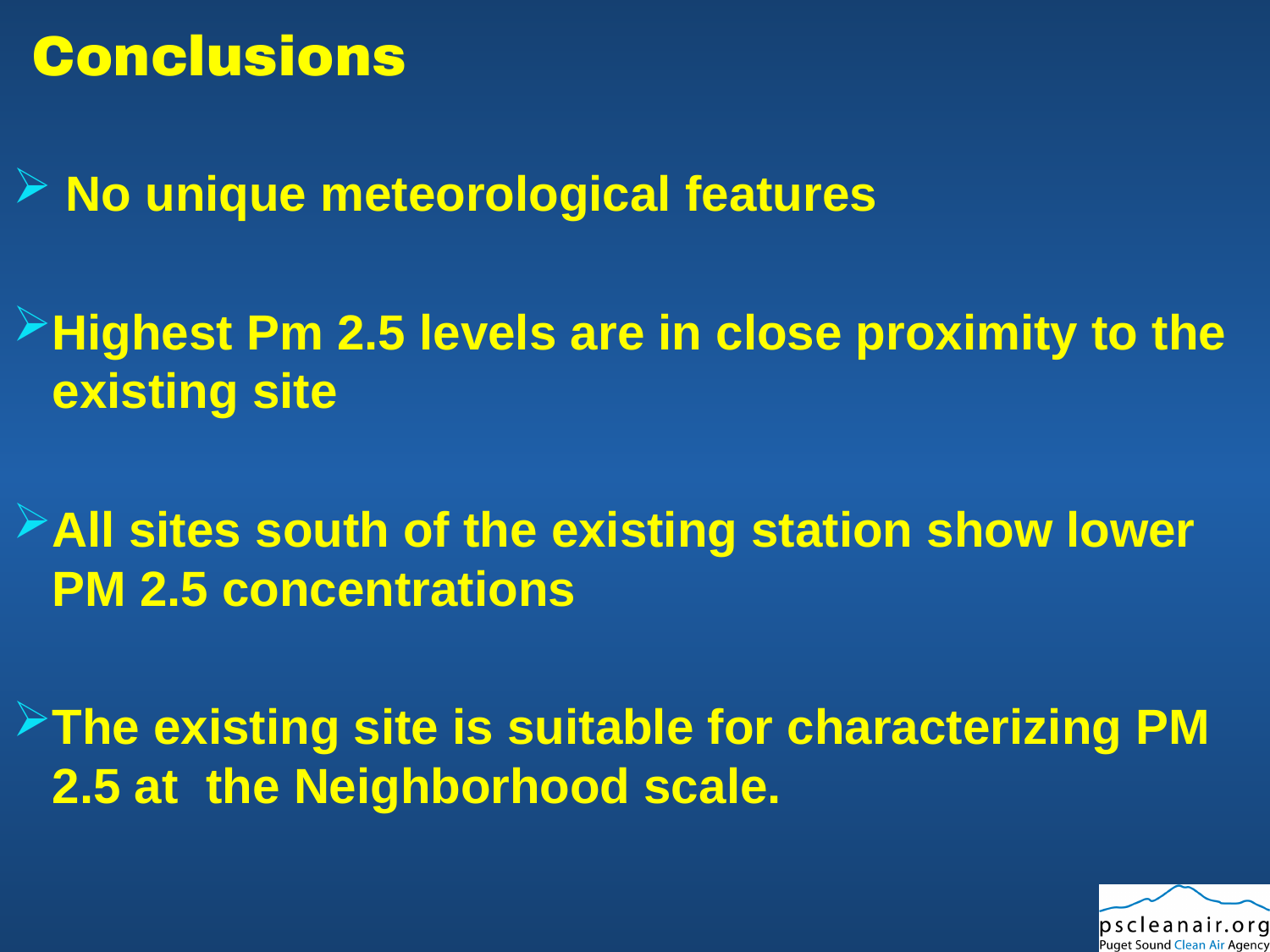

# Conclusions
 No unique meteorological features

Highest Pm 2.5 levels are in close proximity to the existing site

All sites south of the existing station show lower PM 2.5 concentrations

The existing site is suitable for characterizing PM 2.5 at  the Neighborhood scale.